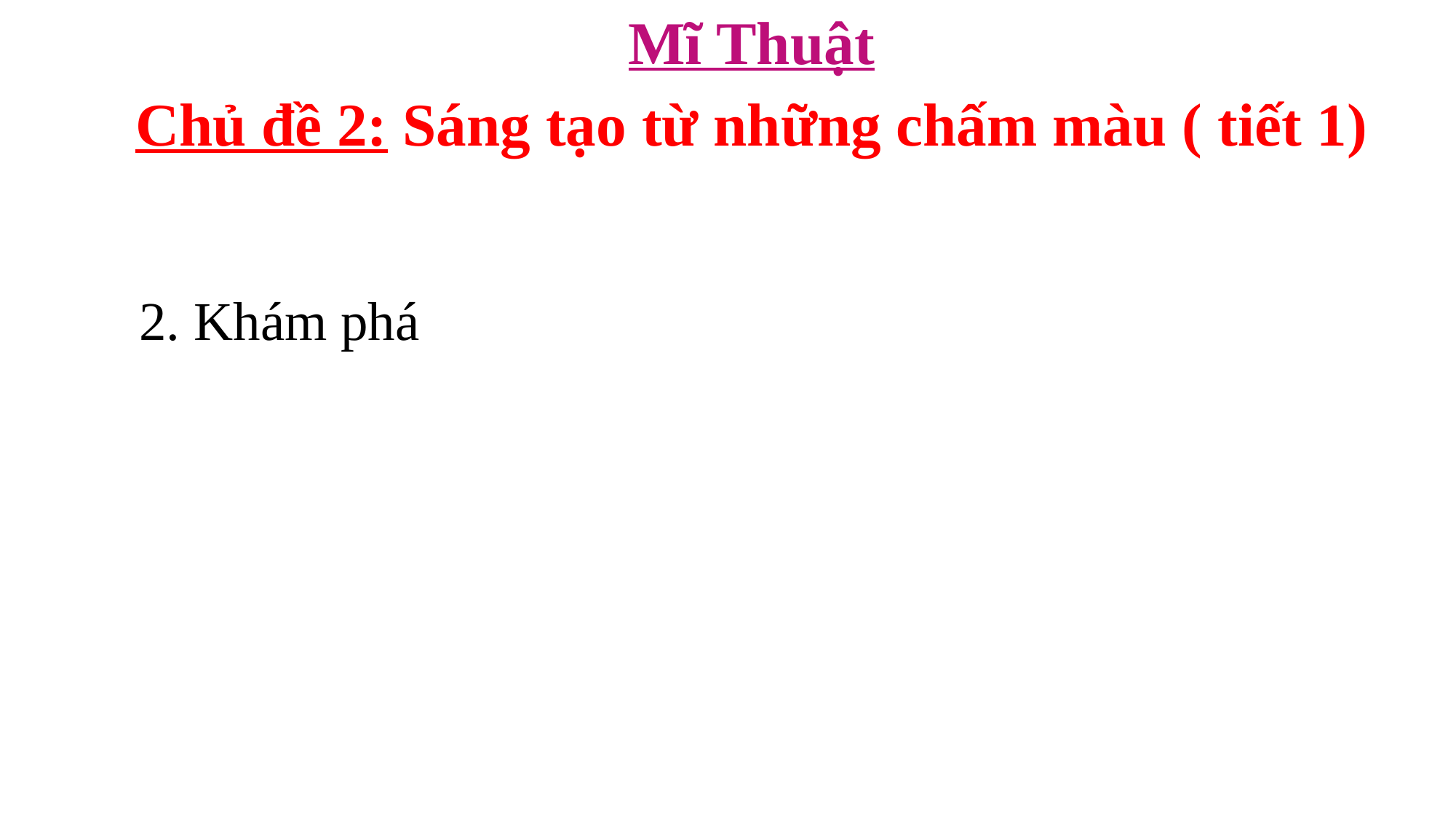

Mĩ Thuật
Chủ đề 2: Sáng tạo từ những chấm màu ( tiết 1)
2. Khám phá